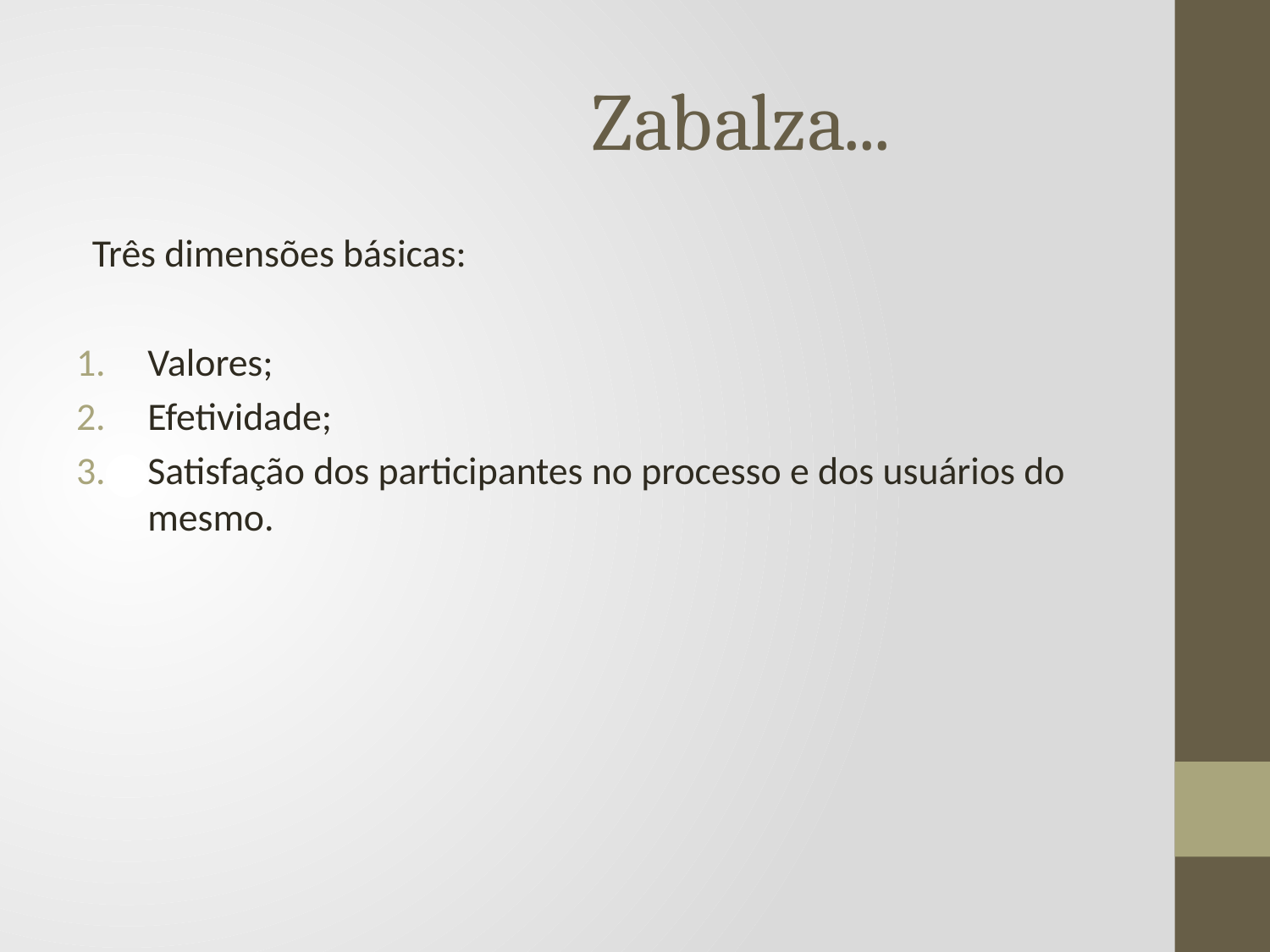

# Zabalza...
Três dimensões básicas:

Valores;
Efetividade;
Satisfação dos participantes no processo e dos usuários do mesmo.